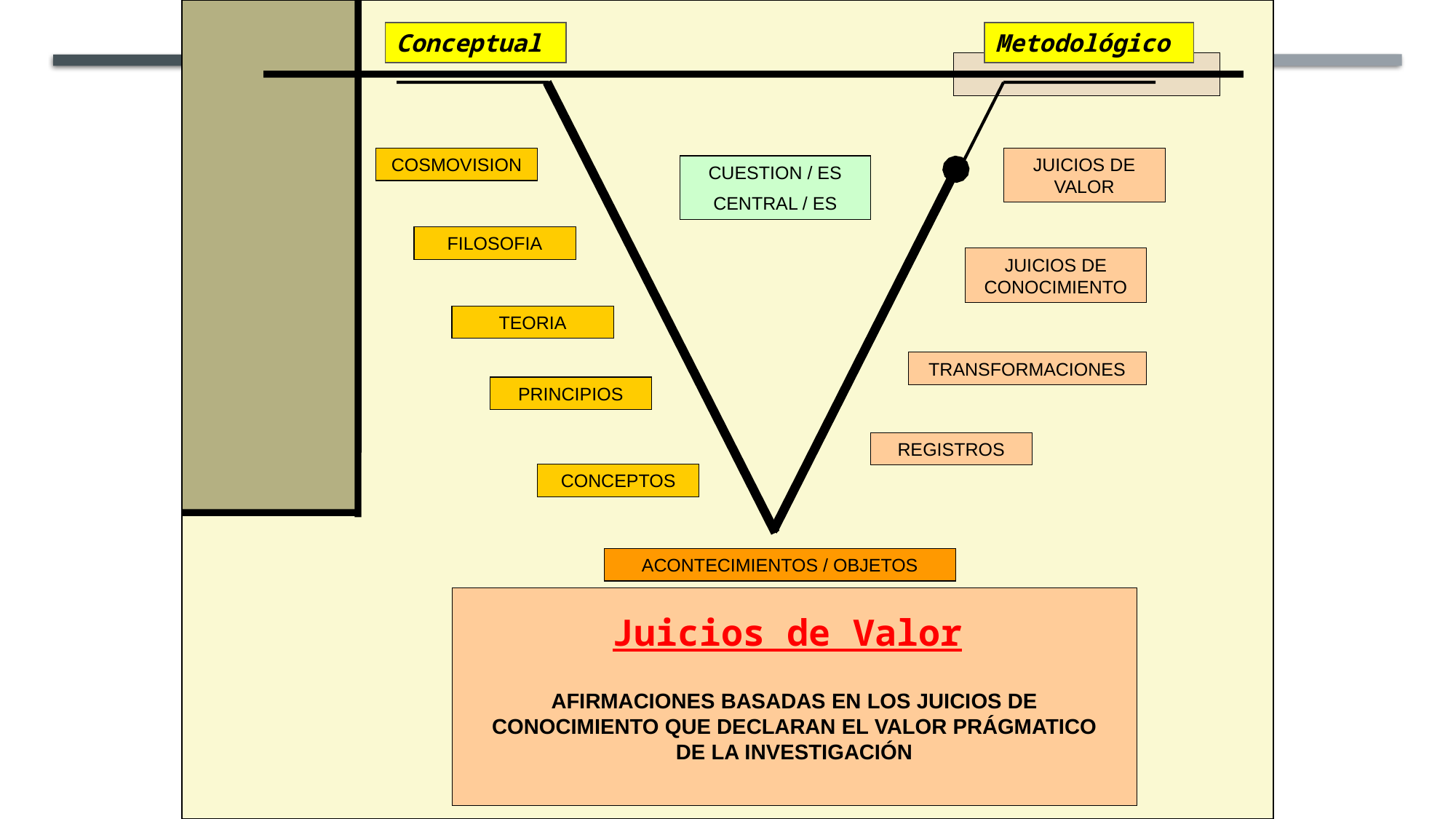

Conceptual
Metodológico

COSMOVISION
JUICIOS DE VALOR
CUESTION / ES
CENTRAL / ES

FILOSOFIA
JUICIOS DE CONOCIMIENTO
TEORIA
TRANSFORMACIONES
PRINCIPIOS
REGISTROS
CONCEPTOS
ACONTECIMIENTOS / OBJETOS

AFIRMACIONES BASADAS EN LOS JUICIOS DE CONOCIMIENTO QUE DECLARAN EL VALOR PRÁGMATICO DE LA INVESTIGACIÓN

Juicios de Valor